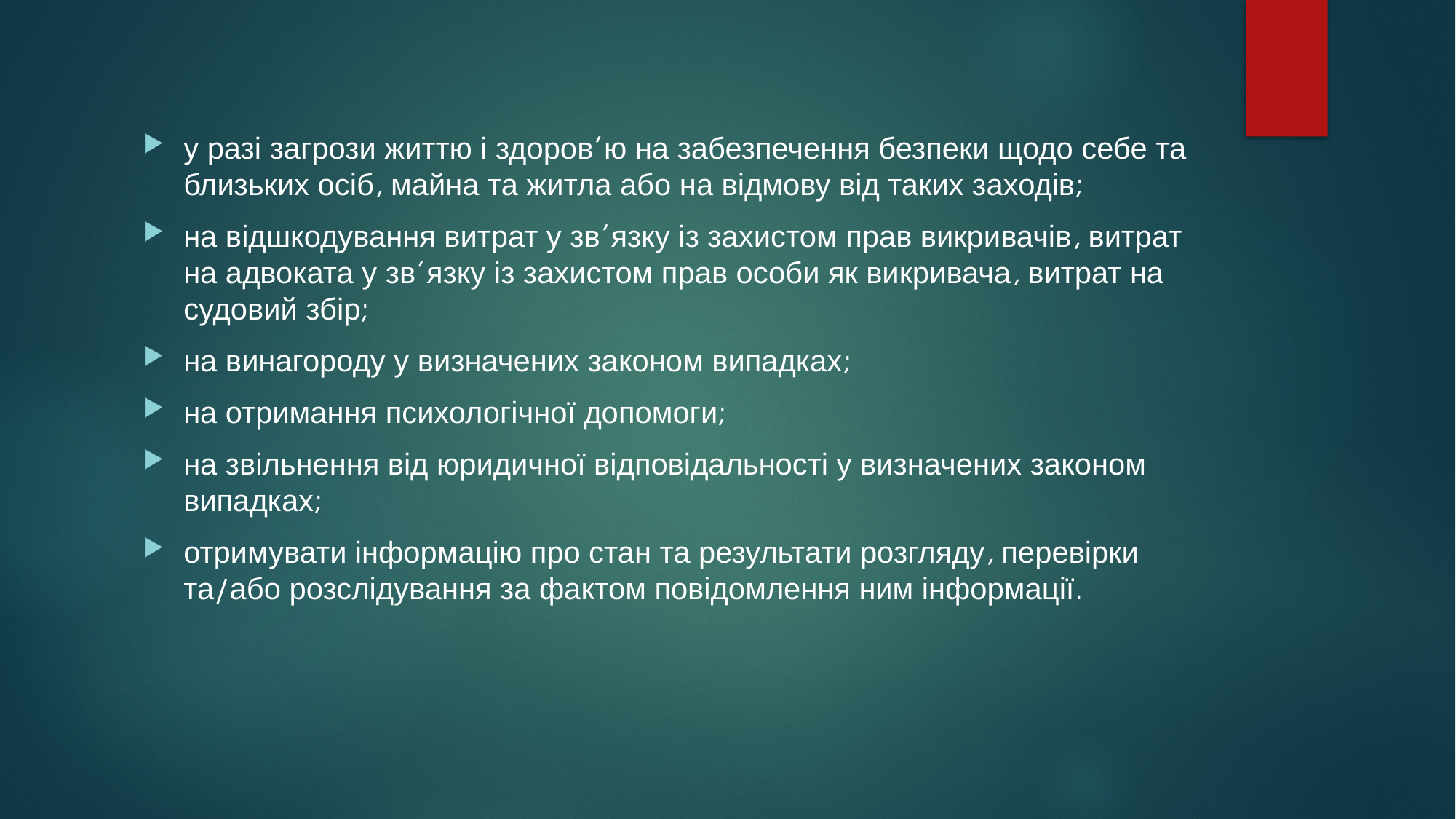

#
у разі загрози життю і здоров’ю на забезпечення безпеки щодо себе та близьких осіб, майна та житла або на відмову від таких заходів;
на відшкодування витрат у зв’язку із захистом прав викривачів, витрат на адвоката у зв’язку із захистом прав особи як викривача, витрат на судовий збір;
на винагороду у визначених законом випадках;
на отримання психологічної допомоги;
на звільнення від юридичної відповідальності у визначених законом випадках;
отримувати інформацію про стан та результати розгляду, перевірки та/або розслідування за фактом повідомлення ним інформації.